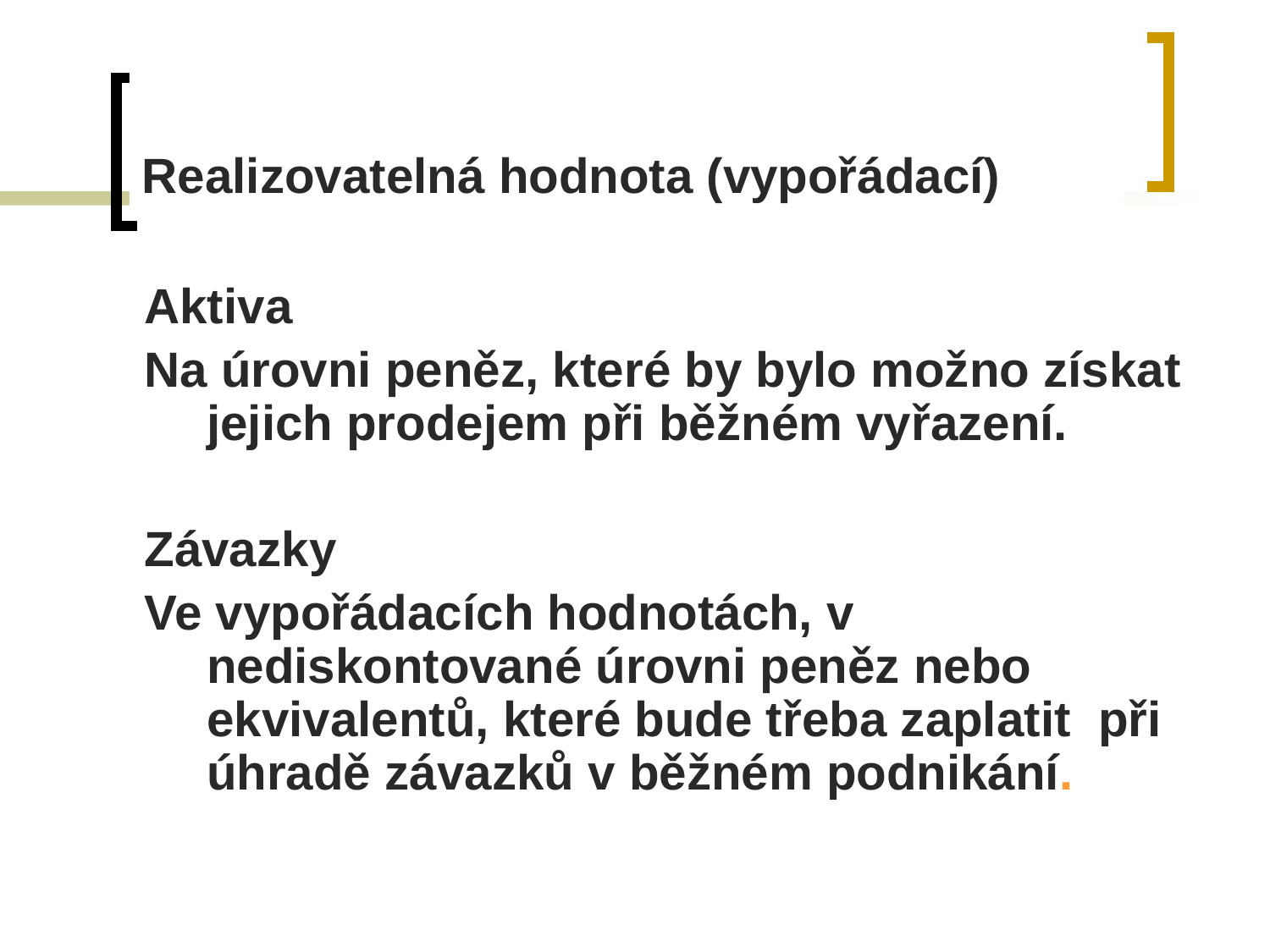

# Realizovatelná hodnota (vypořádací)
Aktiva
Na úrovni peněz, které by bylo možno získat jejich prodejem při běžném vyřazení.

Závazky
Ve vypořádacích hodnotách, v nediskontované úrovni peněz nebo ekvivalentů, které bude třeba zaplatit  při úhradě závazků v běžném podnikání.